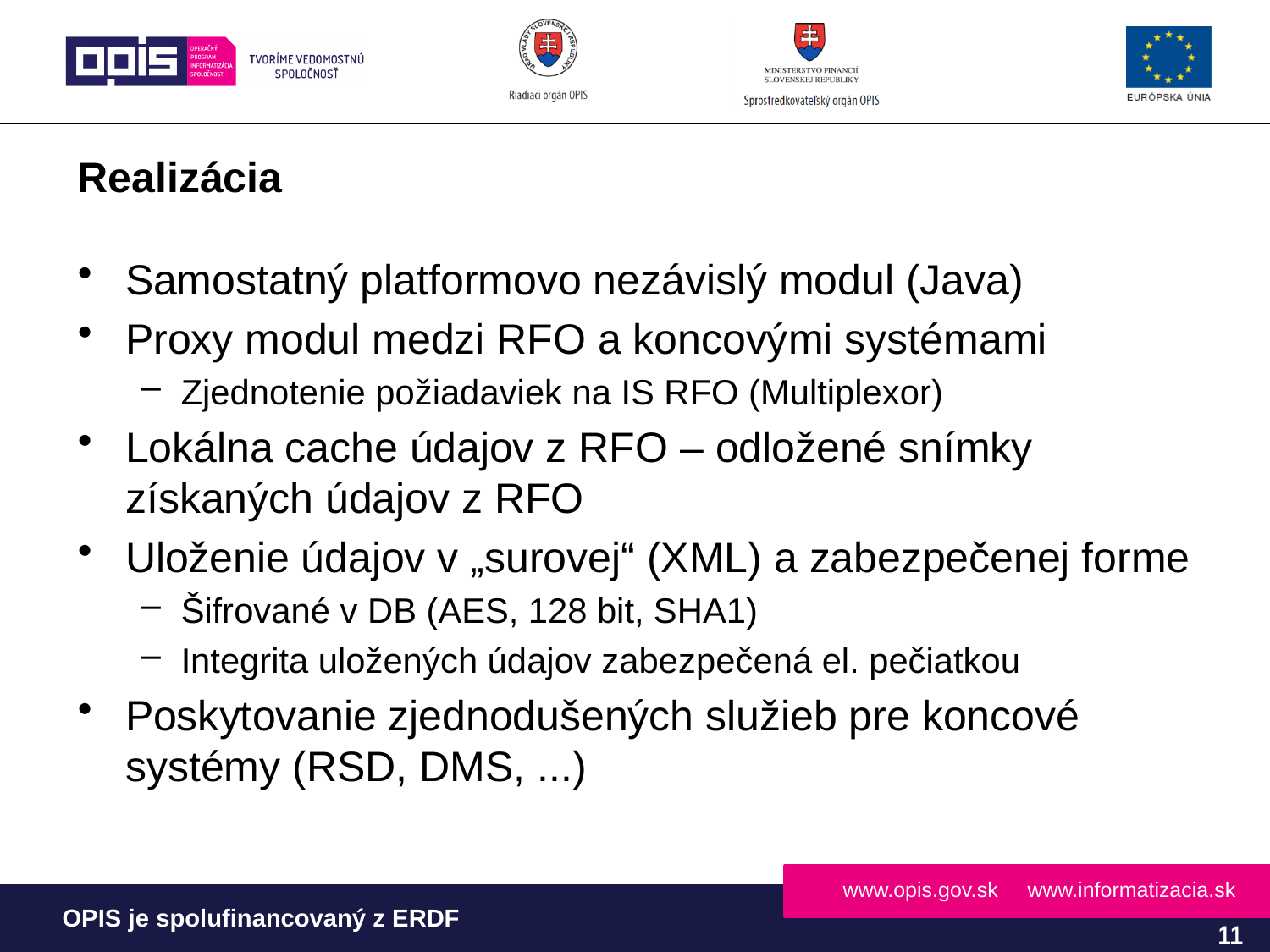

# Realizácia
Samostatný platformovo nezávislý modul (Java)
Proxy modul medzi RFO a koncovými systémami
Zjednotenie požiadaviek na IS RFO (Multiplexor)
Lokálna cache údajov z RFO – odložené snímky získaných údajov z RFO
Uloženie údajov v „surovej“ (XML) a zabezpečenej forme
Šifrované v DB (AES, 128 bit, SHA1)
Integrita uložených údajov zabezpečená el. pečiatkou
Poskytovanie zjednodušených služieb pre koncové systémy (RSD, DMS, ...)